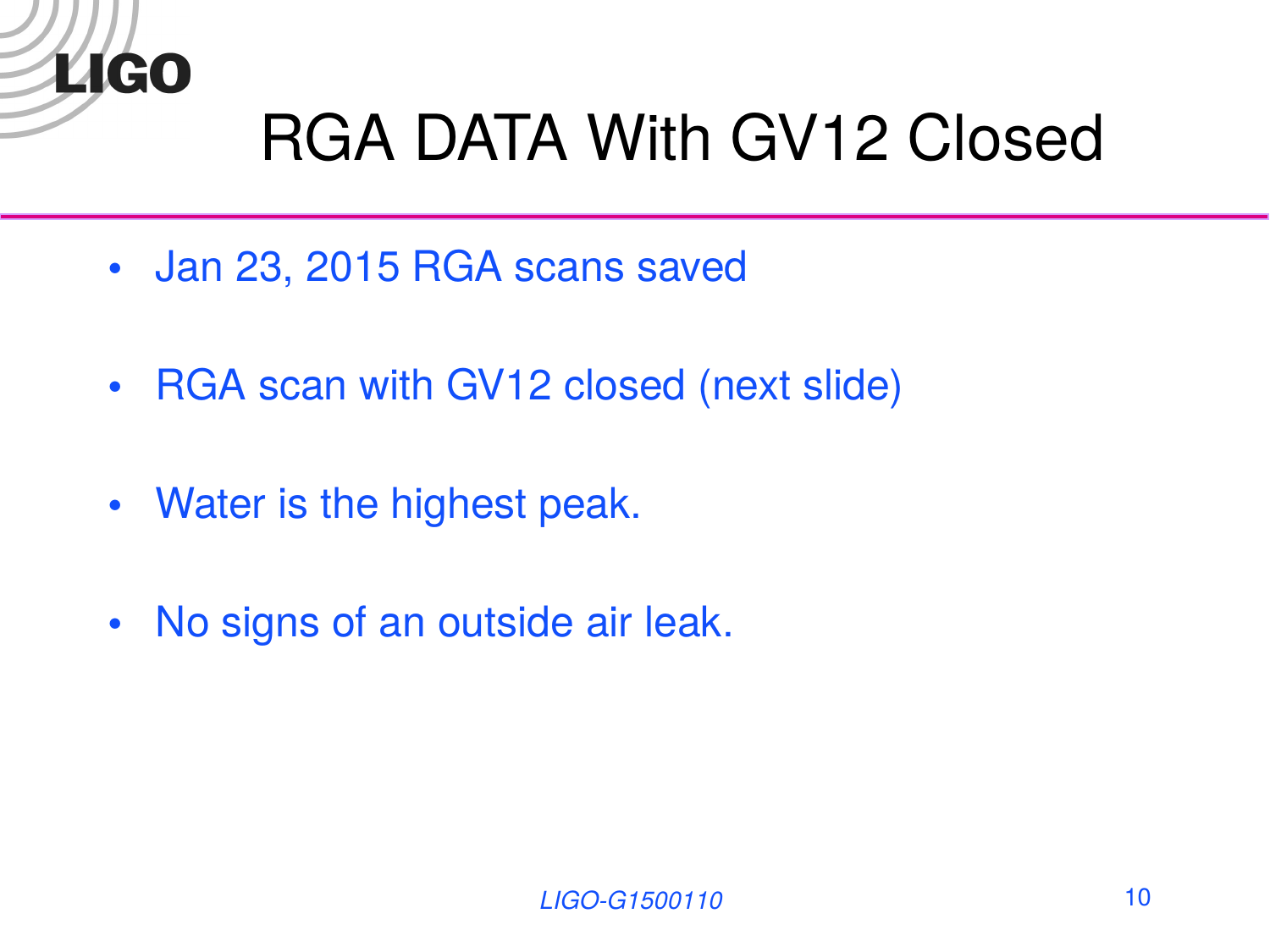

# RGA DATA With GV12 Closed
Jan 23, 2015 RGA scans saved

RGA scan with GV12 closed (next slide)

Water is the highest peak.

No signs of an outside air leak.
LIGO-G1500110
10